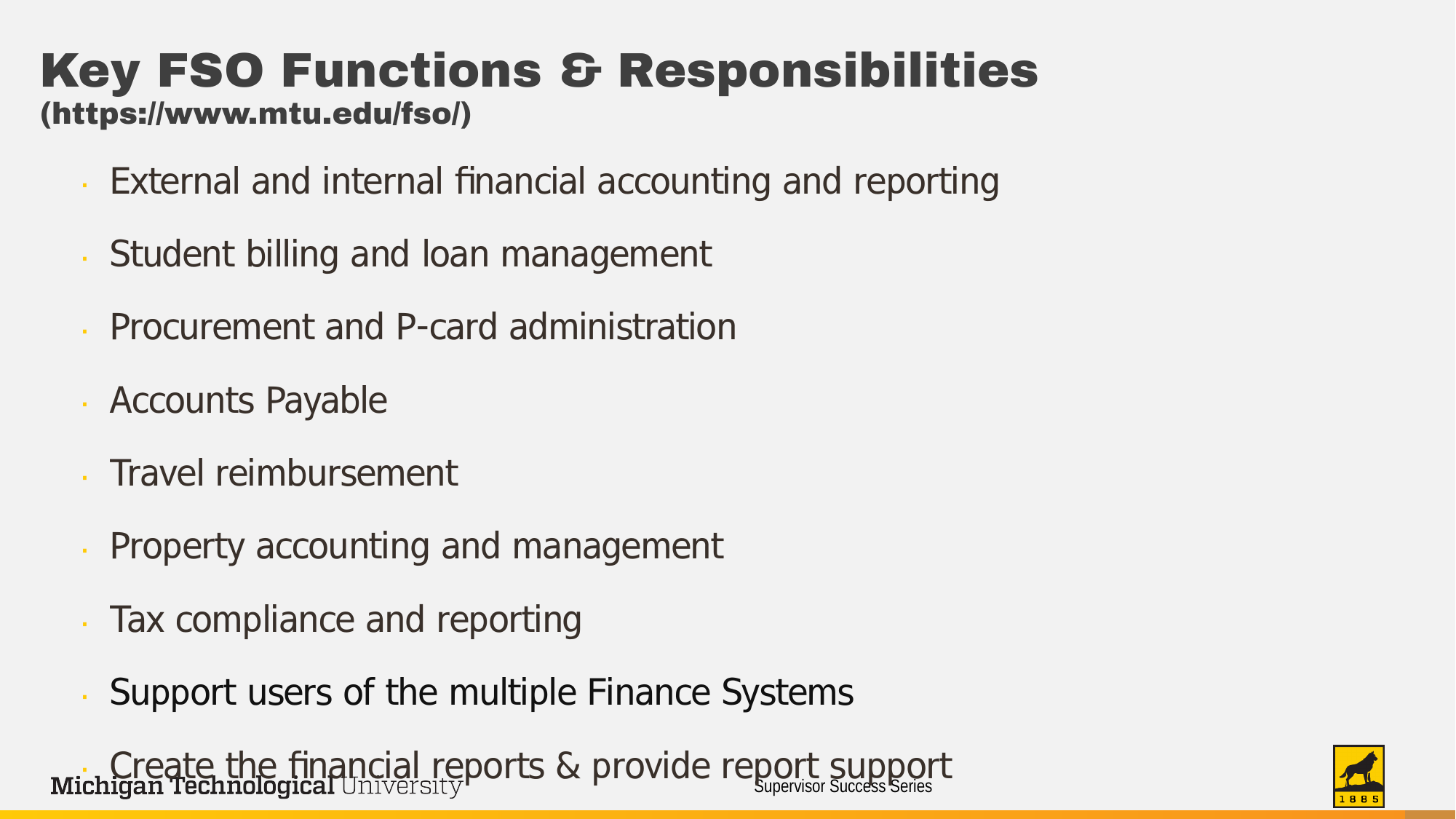

# Key FSO Functions & Responsibilities (https://www.mtu.edu/fso/)
External and internal financial accounting and reporting
Student billing and loan management
Procurement and P-card administration
Accounts Payable
Travel reimbursement
Property accounting and management
Tax compliance and reporting
Support users of the multiple Finance Systems
Create the financial reports & provide report support
Insurance and support of risk management functions
Gift processing and biographical updates
Provide customer service advice
Fringe & F&A rate proposal development
Coordinate external audits
Investment and treasury management
Bond issuance and compliance